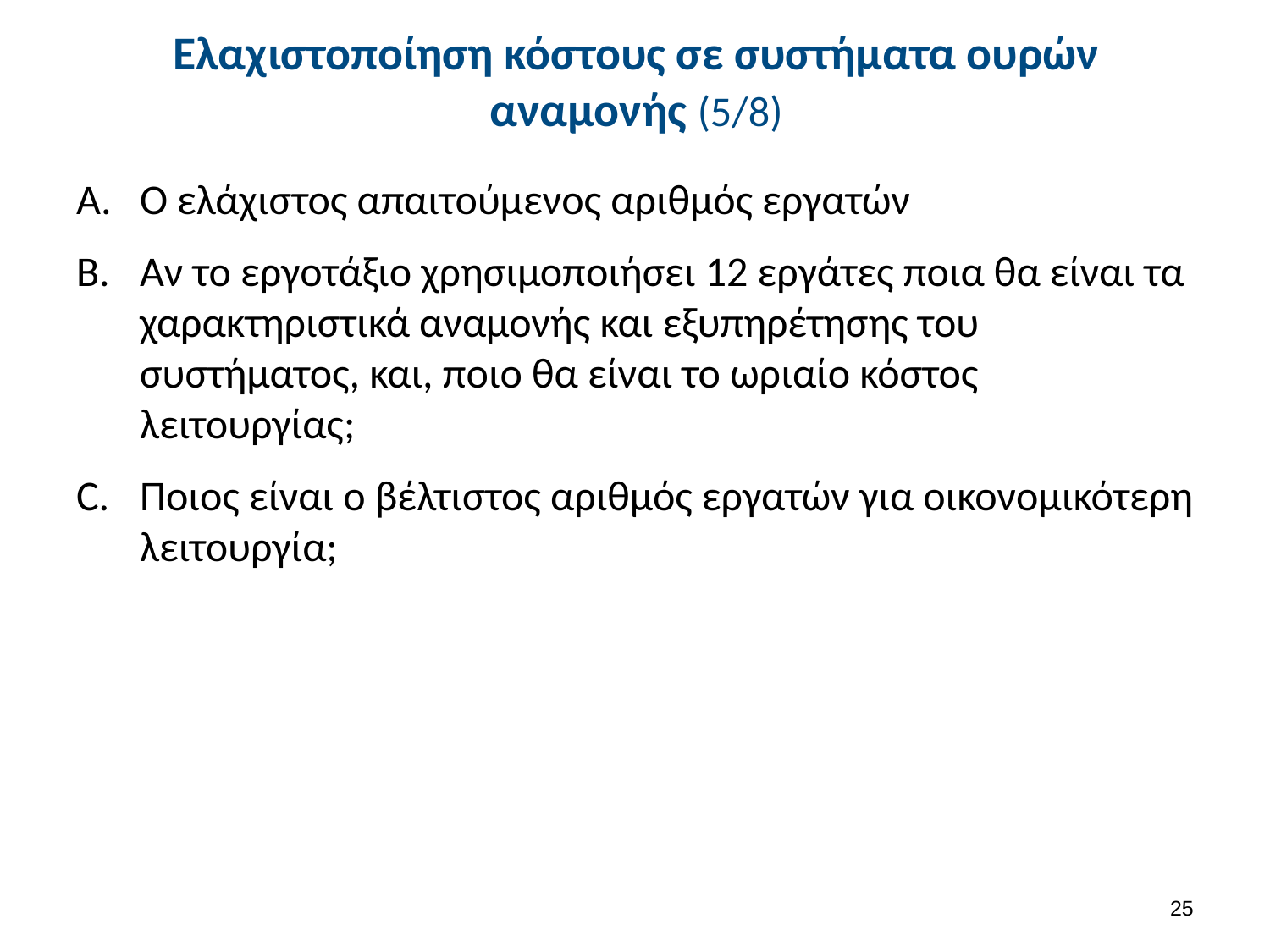

# Ελαχιστοποίηση κόστους σε συστήματα ουρών αναμονής (5/8)
Ο ελάχιστος απαιτούμενος αριθμός εργατών
Αν το εργοτάξιο χρησιμοποιήσει 12 εργάτες ποια θα είναι τα χαρακτηριστικά αναμονής και εξυπηρέτησης του συστήματος, και, ποιο θα είναι το ωριαίο κόστος λειτουργίας;
Ποιος είναι ο βέλτιστος αριθμός εργατών για οικονομικότερη λειτουργία;

25